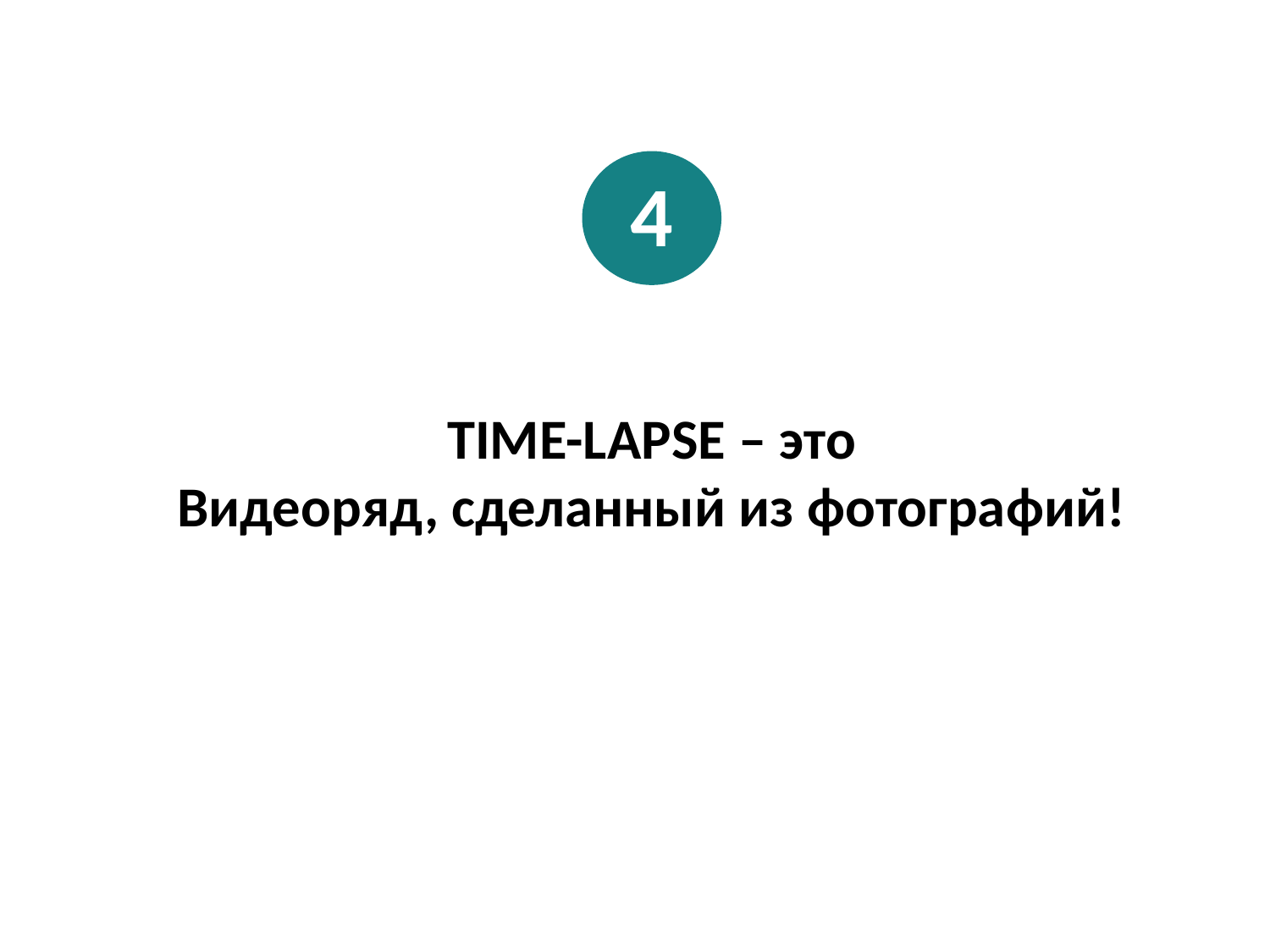

4
TIME-LAPSE – это
Видеоряд, сделанный из фотографий!